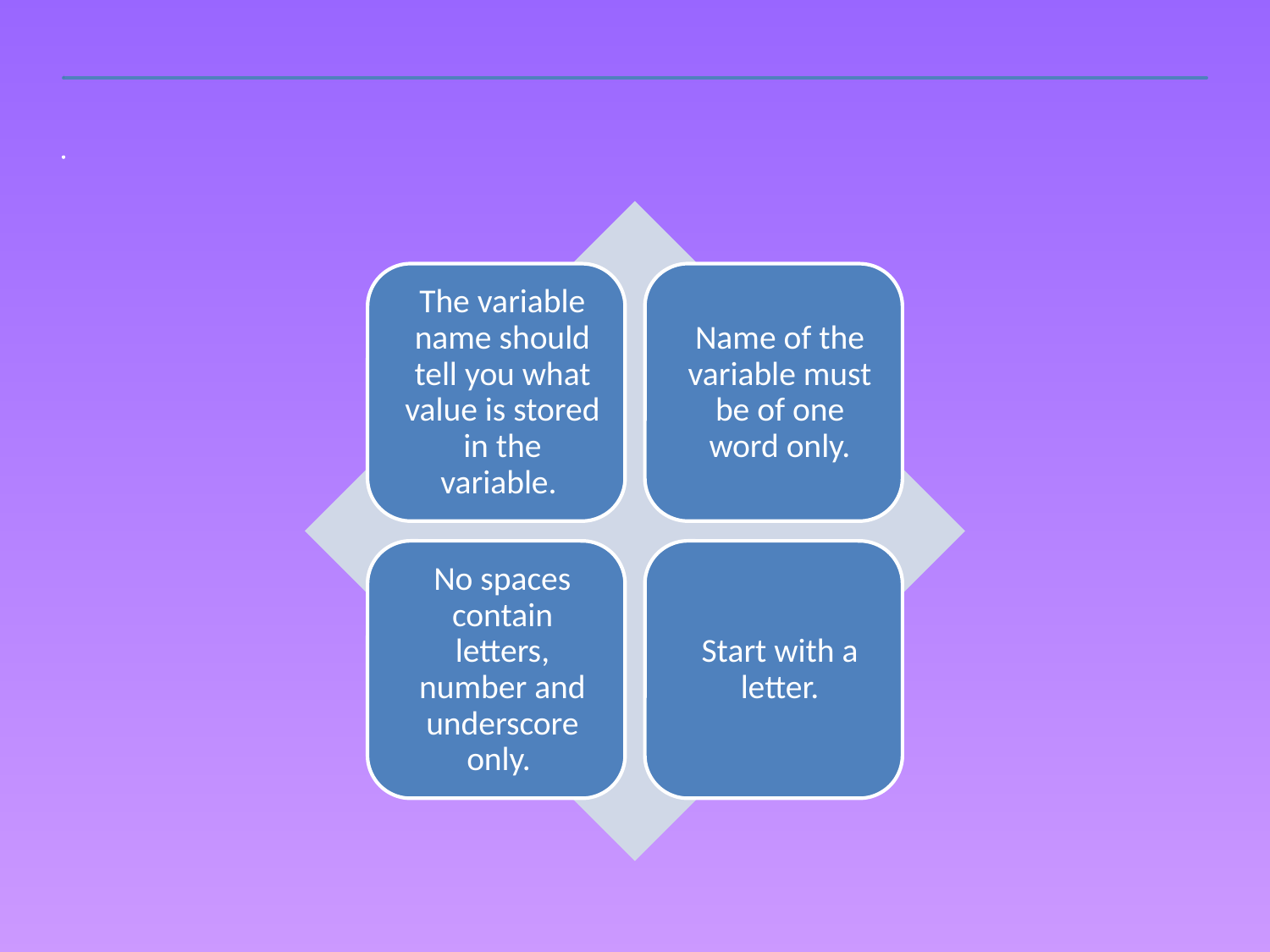

The variable name should tell you what value is stored in the variable.
Name of the variable must be of one word only.
No spaces contain letters, number and underscore only.
Start with a letter.